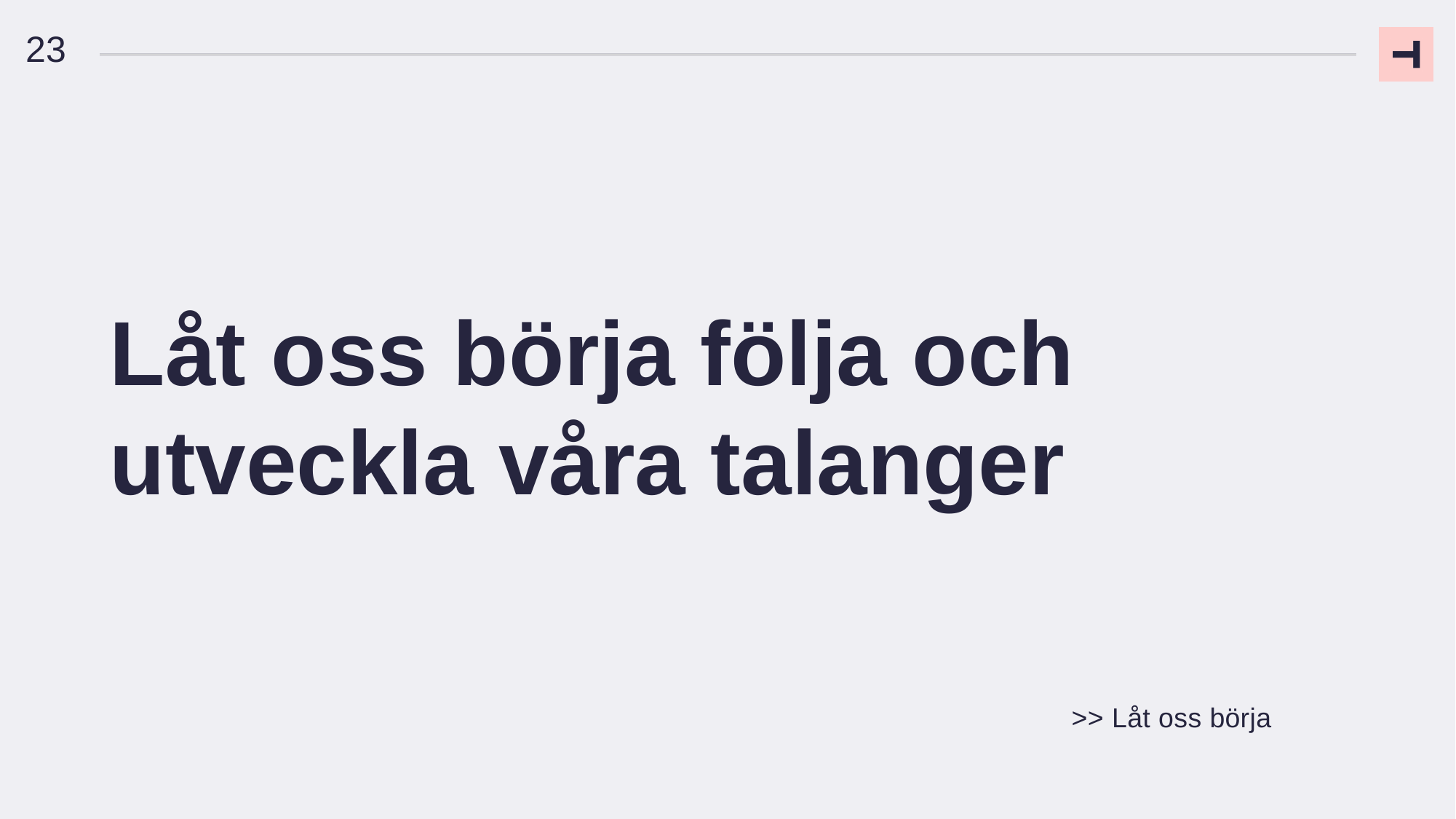

23
Låt oss börja följa och utveckla våra talanger
>> Låt oss börja